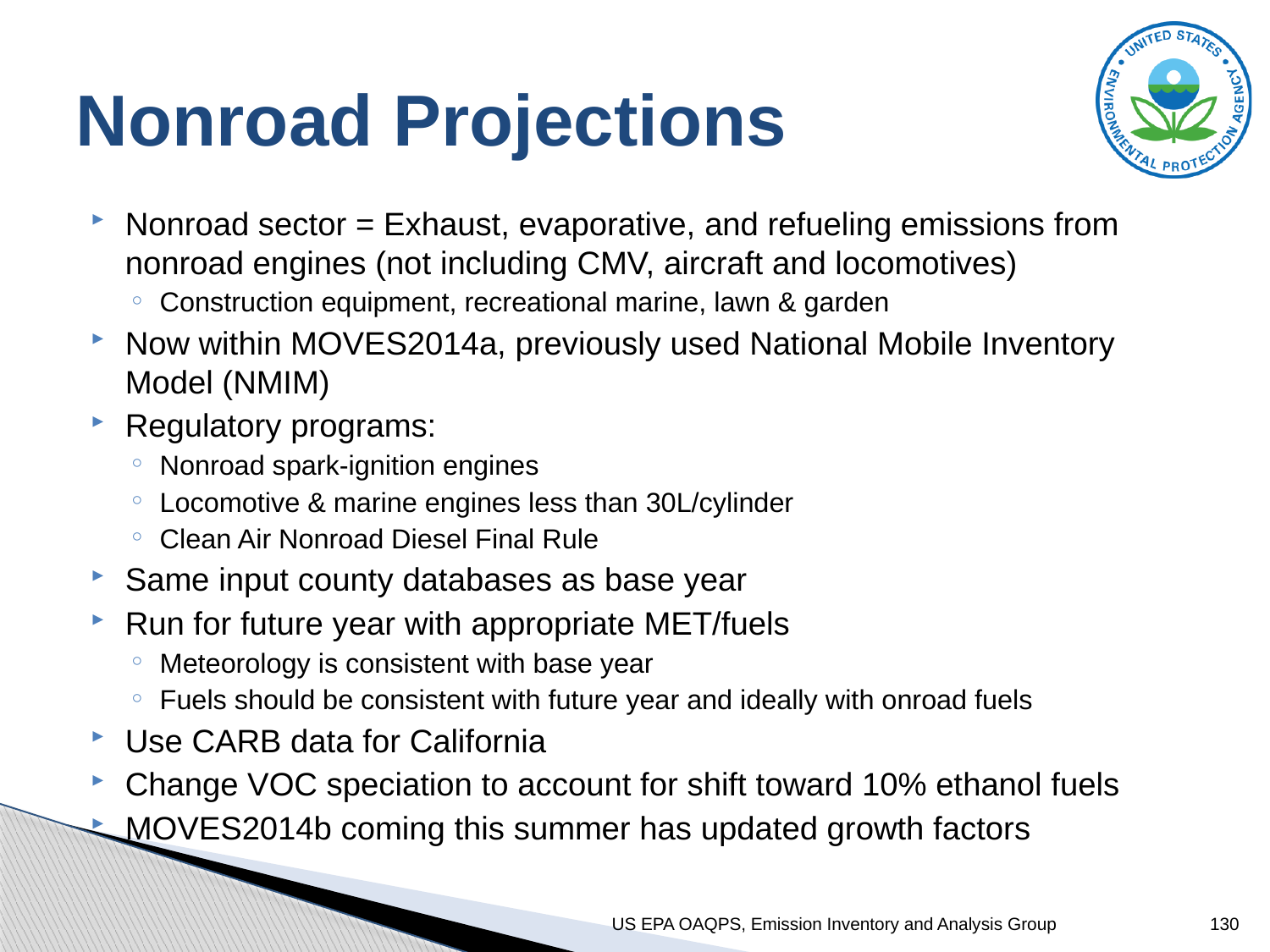

# Nonroad Projections
Nonroad sector = Exhaust, evaporative, and refueling emissions from nonroad engines (not including CMV, aircraft and locomotives)
Construction equipment, recreational marine, lawn & garden
Now within MOVES2014a, previously used National Mobile Inventory Model (NMIM)
Regulatory programs:
Nonroad spark-ignition engines
Locomotive & marine engines less than 30L/cylinder
Clean Air Nonroad Diesel Final Rule
Same input county databases as base year
Run for future year with appropriate MET/fuels
Meteorology is consistent with base year
Fuels should be consistent with future year and ideally with onroad fuels
Use CARB data for California
Change VOC speciation to account for shift toward 10% ethanol fuels
MOVES2014b coming this summer has updated growth factors

US EPA OAQPS, Emission Inventory and Analysis Group
130